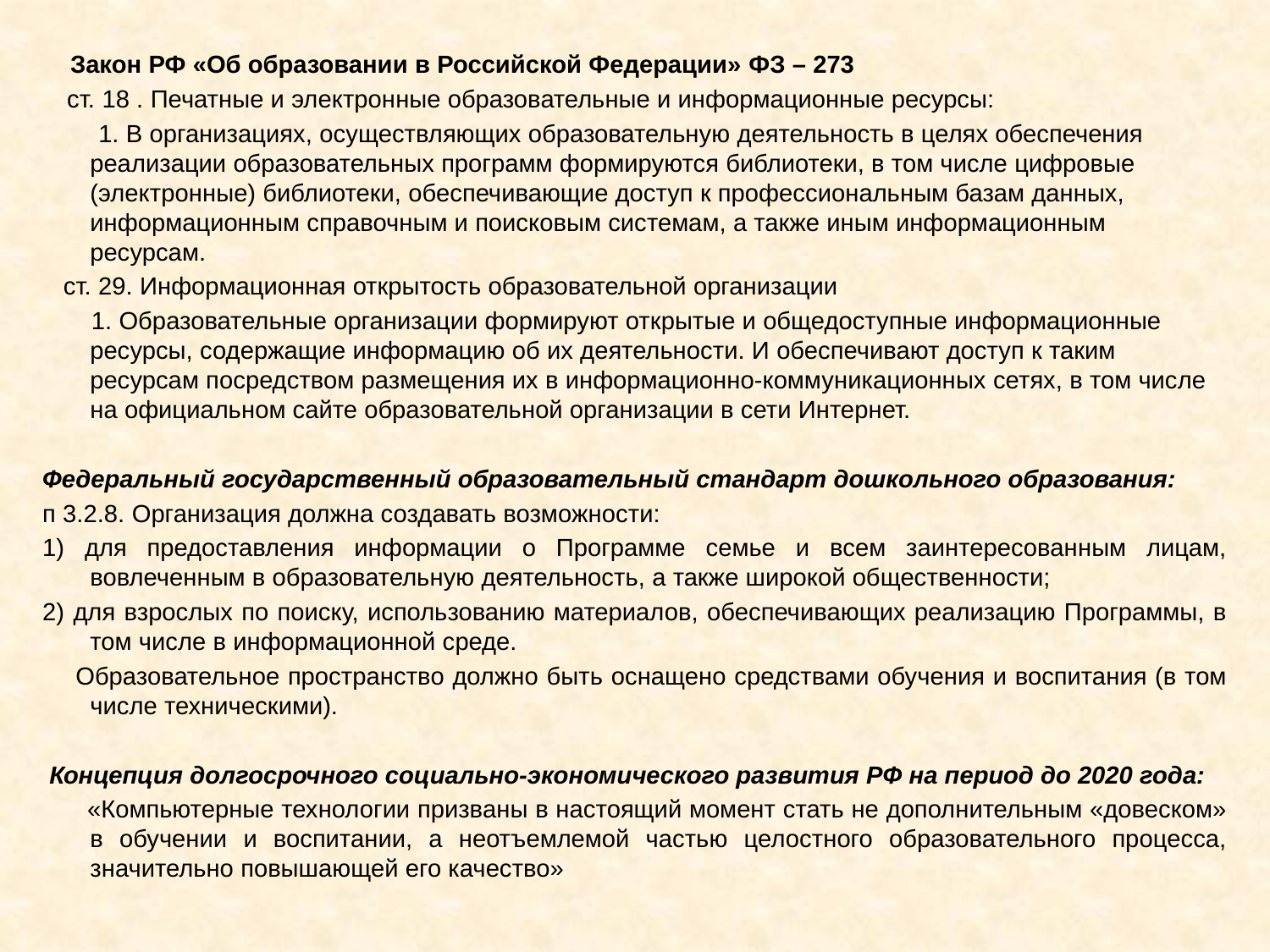

Закон РФ «Об образовании в Российской Федерации» ФЗ – 273
    ст. 18 . Печатные и электронные образовательные и информационные ресурсы:
        1. В организациях, осуществляющих образовательную деятельность в целях обеспечения реализации образовательных программ формируются библиотеки, в том числе цифровые (электронные) библиотеки, обеспечивающие доступ к профессиональным базам данных, информационным справочным и поисковым системам, а также иным информационным ресурсам.
   ст. 29. Информационная открытость образовательной организации
       1. Образовательные организации формируют открытые и общедоступные информационные ресурсы, содержащие информацию об их деятельности. И обеспечивают доступ к таким ресурсам посредством размещения их в информационно-коммуникационных сетях, в том числе на официальном сайте образовательной организации в сети Интернет.

Федеральный государственный образовательный стандарт дошкольного образования:
п 3.2.8. Организация должна создавать возможности:
1) для предоставления информации о Программе семье и всем заинтересованным лицам, вовлеченным в образовательную деятельность, а также широкой общественности;
2) для взрослых по поиску, использованию материалов, обеспечивающих реализацию Программы, в том числе в информационной среде.
    Образовательное пространство должно быть оснащено средствами обучения и воспитания (в том числе техническими).

 Концепция долгосрочного социально-экономического развития РФ на период до 2020 года:
      «Компьютерные технологии призваны в настоящий момент стать не дополнительным «довеском» в обучении и воспитании, а неотъемлемой частью целостного образовательного процесса, значительно повышающей его качество»